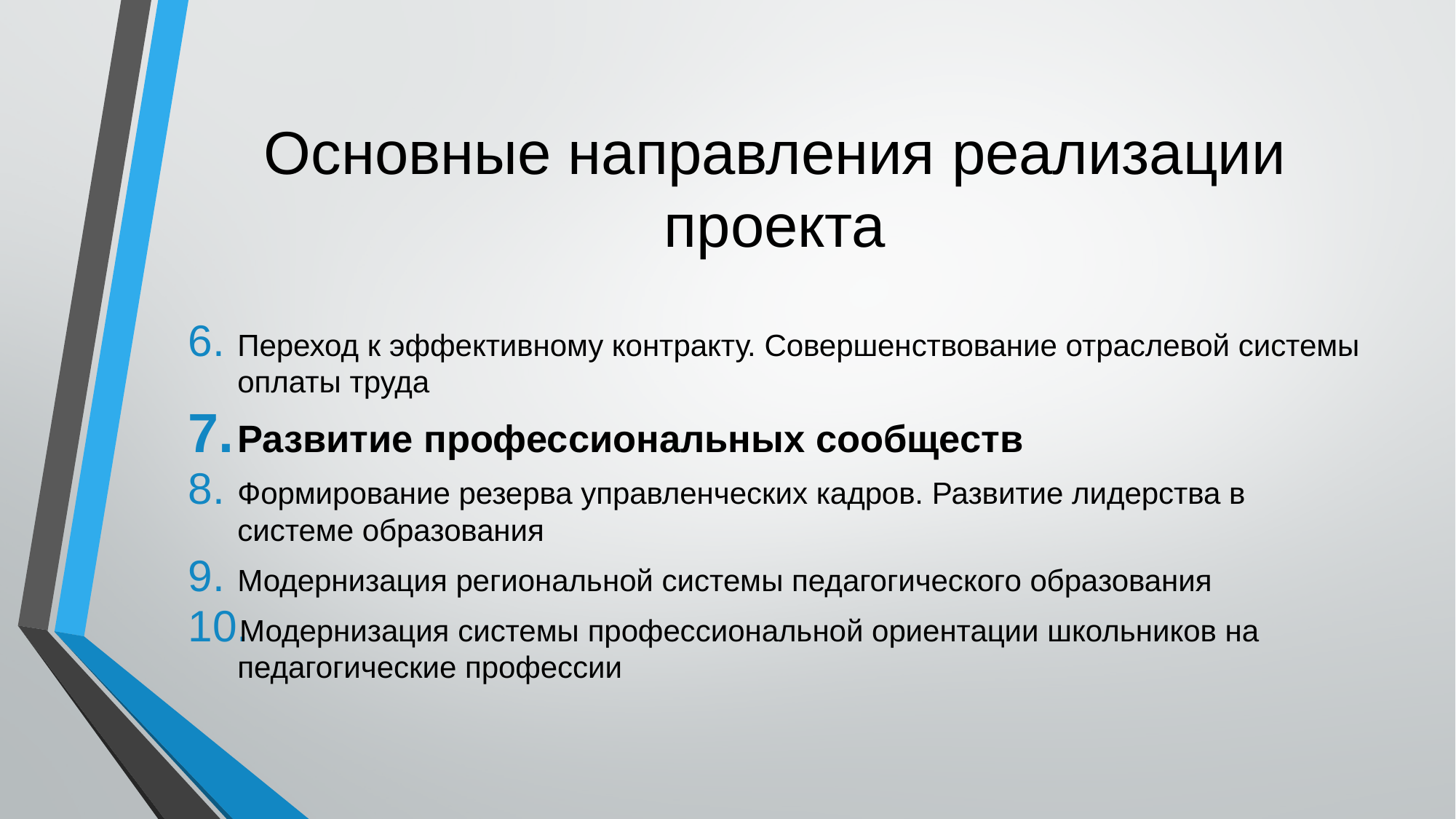

# Основные направления реализации проекта
Переход к эффективному контракту. Совершенствование отраслевой системы оплаты труда
Развитие профессиональных сообществ
Формирование резерва управленческих кадров. Развитие лидерства в системе образования
Модернизация региональной системы педагогического образования
Модернизация системы профессиональной ориентации школьников на педагогические профессии